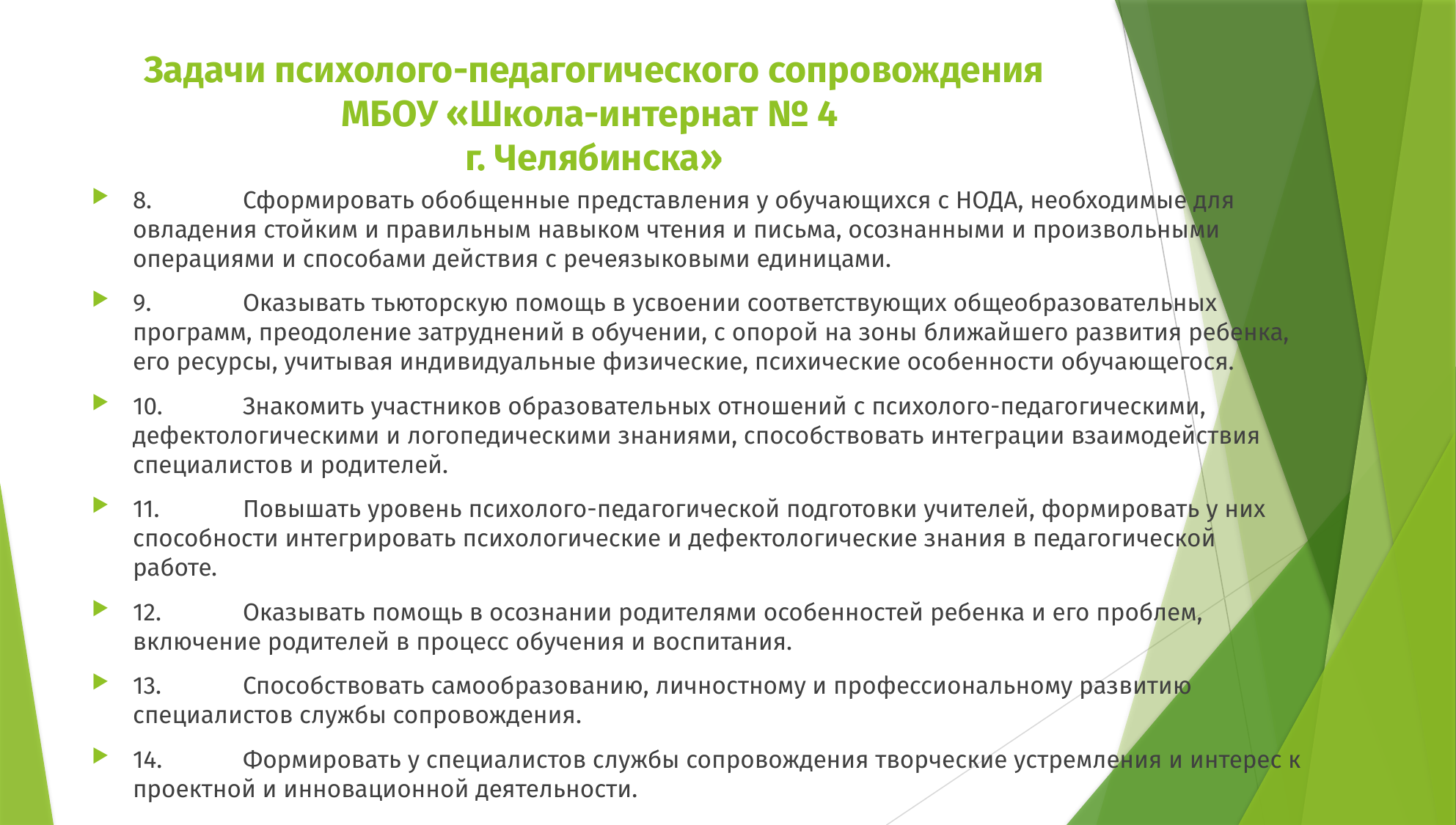

# Задачи психолого-педагогического сопровождения МБОУ «Школа-интернат № 4 г. Челябинска»
8.	Сформировать обобщенные представления у обучающихся с НОДА, необходимые для овладения стойким и правильным навыком чтения и письма, осознанными и произвольными операциями и способами действия с речеязыковыми единицами.
9.	Оказывать тьюторскую помощь в усвоении соответствующих общеобразовательных программ, преодоление затруднений в обучении, с опорой на зоны ближайшего развития ребенка, его ресурсы, учитывая индивидуальные физические, психические особенности обучающегося.
10.	Знакомить участников образовательных отношений с психолого-педагогическими, дефектологическими и логопедическими знаниями, способствовать интеграции взаимодействия специалистов и родителей.
11.	Повышать уровень психолого-педагогической подготовки учителей, формировать у них способности интегрировать психологические и дефектологические знания в педагогической работе.
12.	Оказывать помощь в осознании родителями особенностей ребенка и его проблем, включение родителей в процесс обучения и воспитания.
13.	Способствовать самообразованию, личностному и профессиональному развитию специалистов службы сопровождения.
14.	Формировать у специалистов службы сопровождения творческие устремления и интерес к проектной и инновационной деятельности.